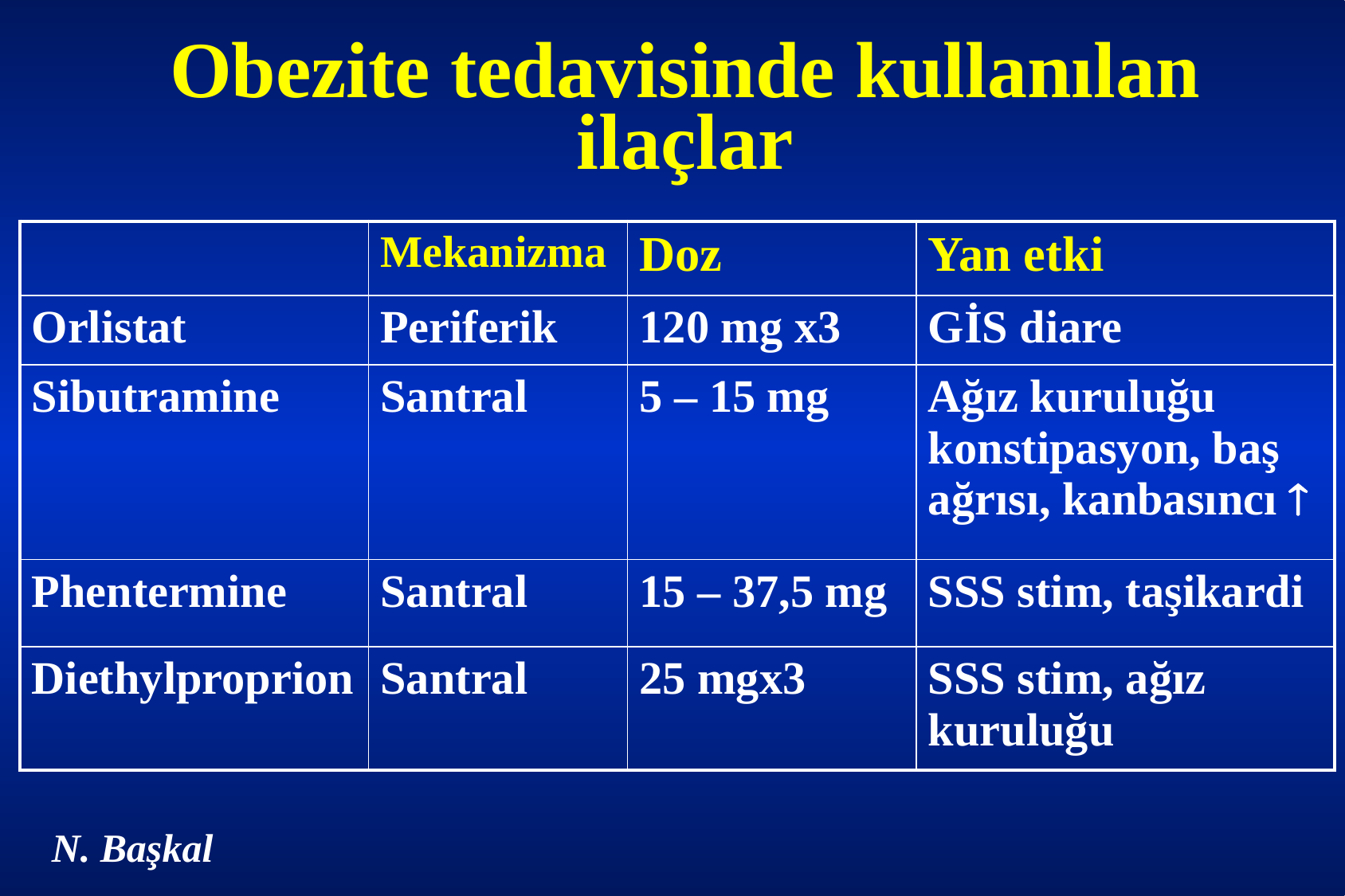

# Obezite tedavisinde kullanılan ilaçlar
|  | Mekanizma | Doz | Yan etki |
| --- | --- | --- | --- |
| Orlistat | Periferik | 120 mg x3 | GİS diare |
| Sibutramine | Santral | 5 – 15 mg | Ağız kuruluğu konstipasyon, baş ağrısı, kanbasıncı ↑ |
| Phentermine | Santral | 15 – 37,5 mg | SSS stim, taşikardi |
| Diethylproprion | Santral | 25 mgx3 | SSS stim, ağız kuruluğu |
N. Başkal